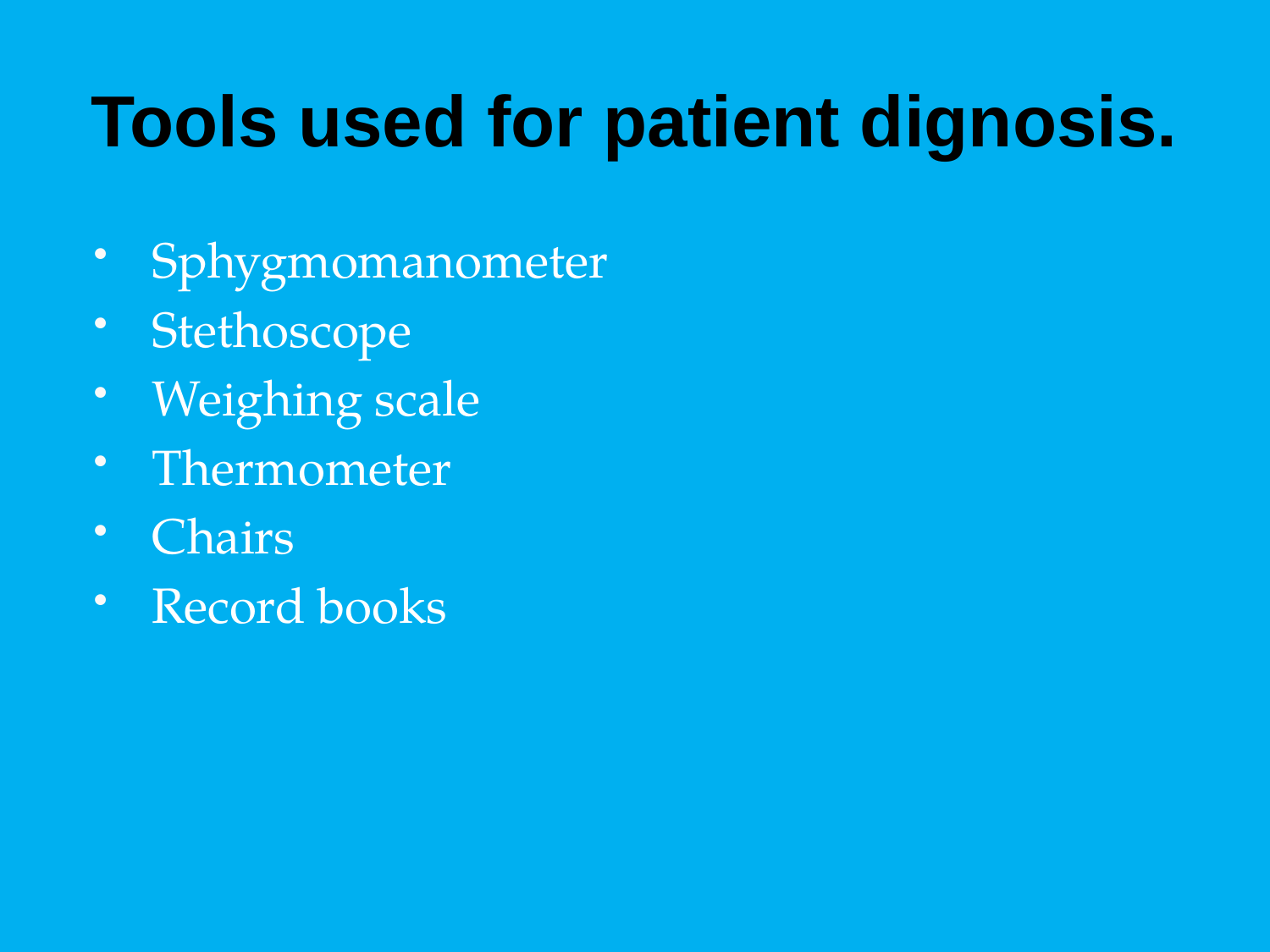

# Tools used for patient dignosis.
Sphygmomanometer
Stethoscope
Weighing scale
Thermometer
Chairs
Record books